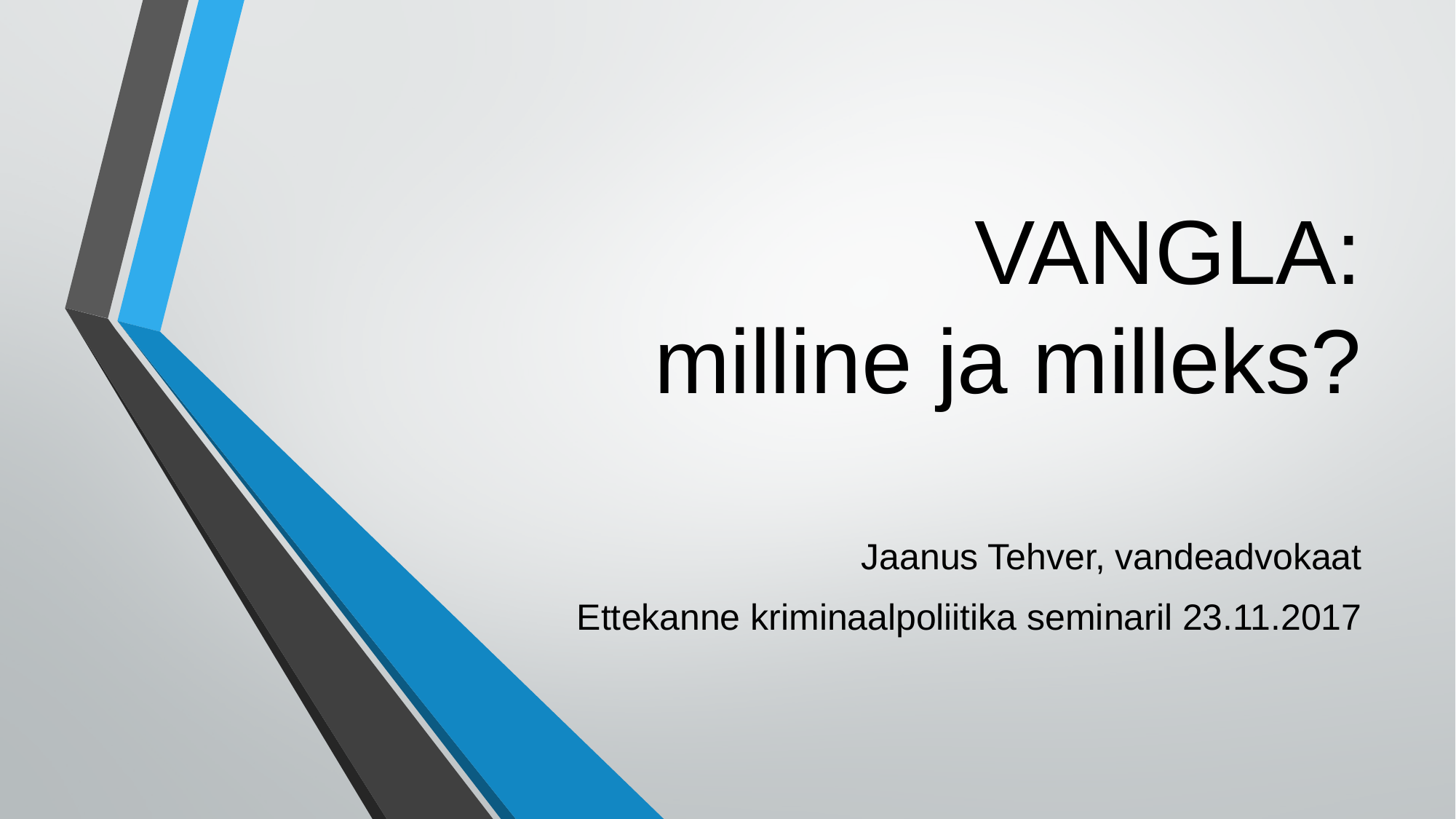

# VANGLA: milline ja milleks?
Jaanus Tehver, vandeadvokaat
Ettekanne kriminaalpoliitika seminaril 23.11.2017